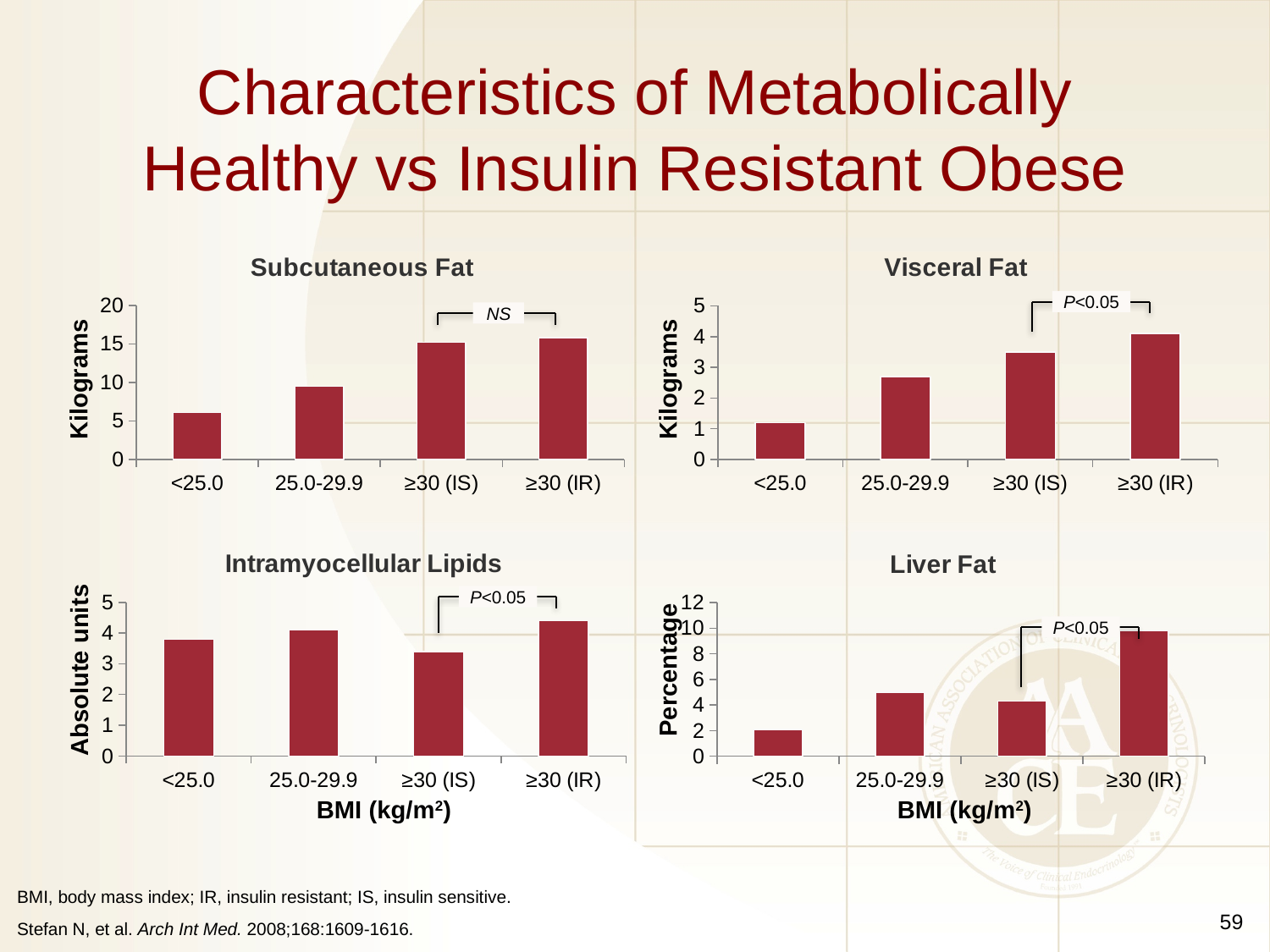

# Characteristics of Metabolically Healthy vs Insulin Resistant Obese

### Chart:

| Category | Subcutaneous Fat |
|---|---|
| <25.0 | 6.1 |
| 25.0-29.9 | 9.5 |
| ≥30 (IS) | 15.2 |
| ≥30 (IR) | 15.8 |

### Chart:

| Category | Visceral Fat |
|---|---|
| <25.0 | 1.2 |
| 25.0-29.9 | 2.7 |
| ≥30 (IS) | 3.5 |
| ≥30 (IR) | 4.1 |
P<0.05
NS
Kilograms
Kilograms

### Chart: Intramyocellular Lipids

| Category | Intramyocellular Lipids |
|---|---|
| <25.0 | 3.8 |
| 25.0-29.9 | 4.1 |
| ≥30 (IS) | 3.4 |
| ≥30 (IR) | 4.4 |

### Chart:

| Category | Liver Fat |
|---|---|
| <25.0 | 2.1 |
| 25.0-29.9 | 5.0 |
| ≥30 (IS) | 4.3 |
| ≥30 (IR) | 9.8 |
P<0.05
P<0.05
Percentage
Absolute units
BMI (kg/m2)
BMI (kg/m2)
59
BMI, body mass index; IR, insulin resistant; IS, insulin sensitive.
Stefan N, et al. Arch Int Med. 2008;168:1609-1616.